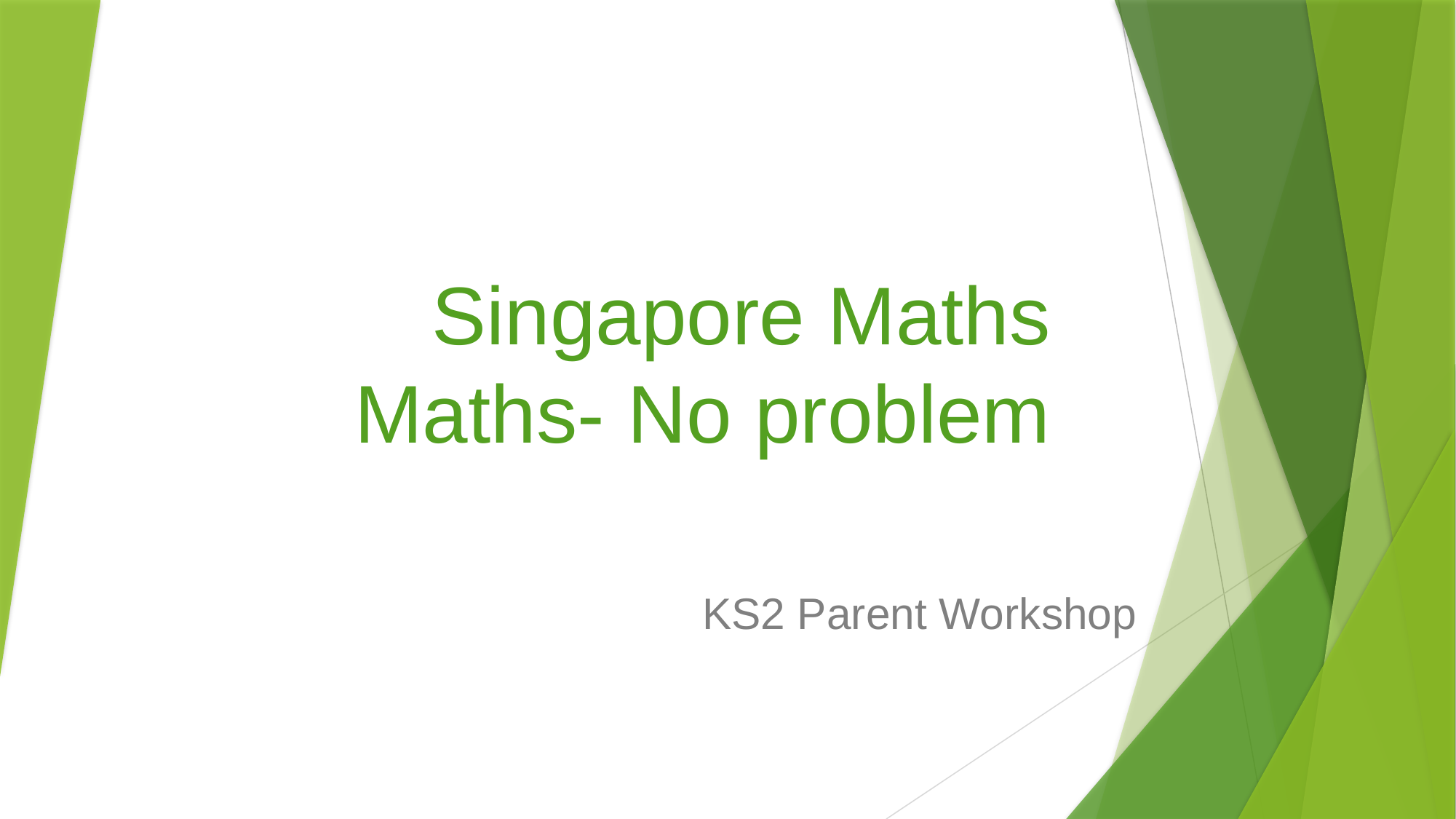

# Singapore Maths Maths- No problem

KS2 Parent Workshop